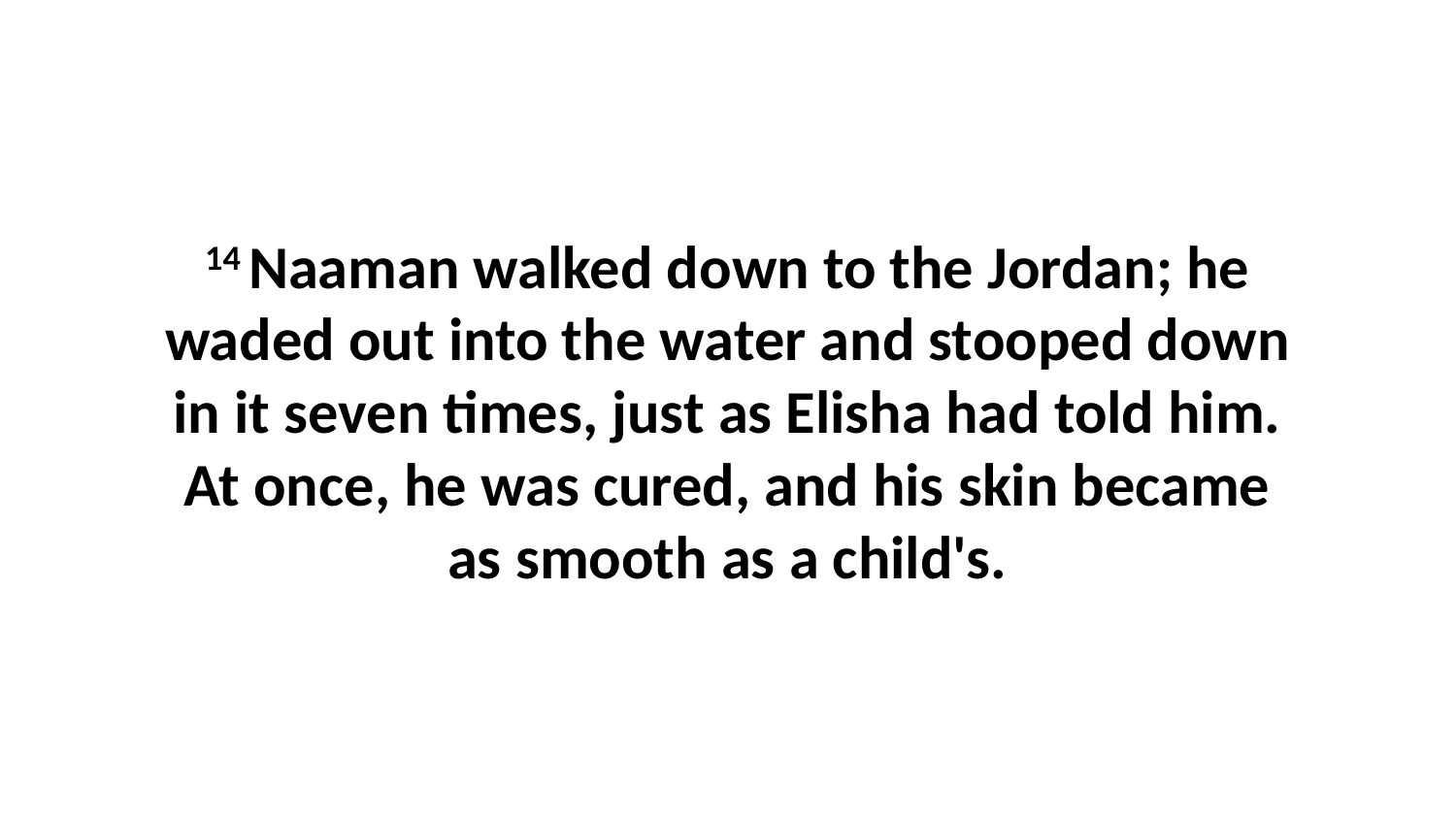

14 Naaman walked down to the Jordan; he waded out into the water and stooped down in it seven times, just as Elisha had told him. At once, he was cured, and his skin became as smooth as a child's.